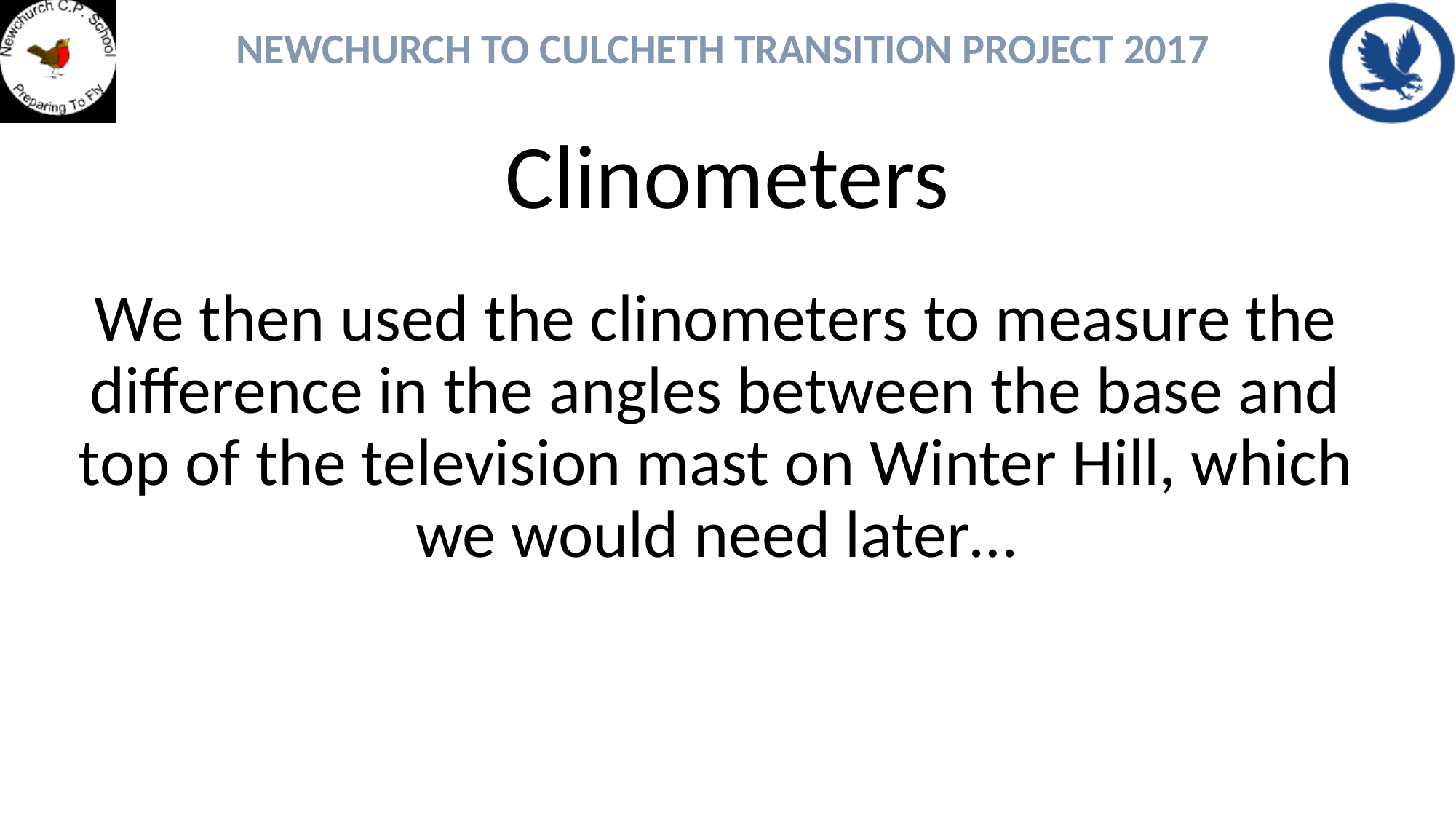

# Clinometers
We then used the clinometers to measure the difference in the angles between the base and top of the television mast on Winter Hill, which we would need later…